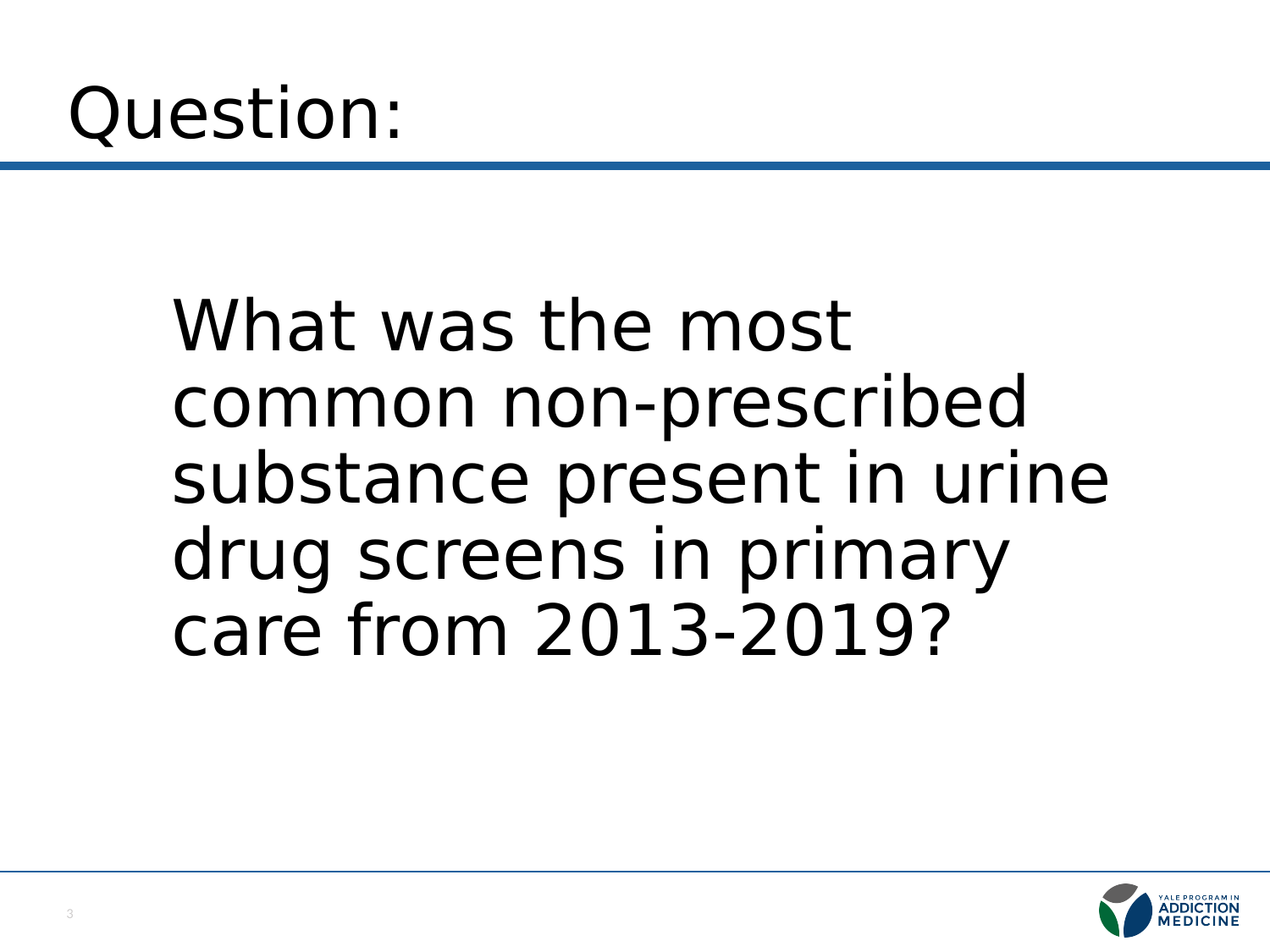

# Question:
What was the most common non-prescribed substance present in urine drug screens in primary care from 2013-2019?
3